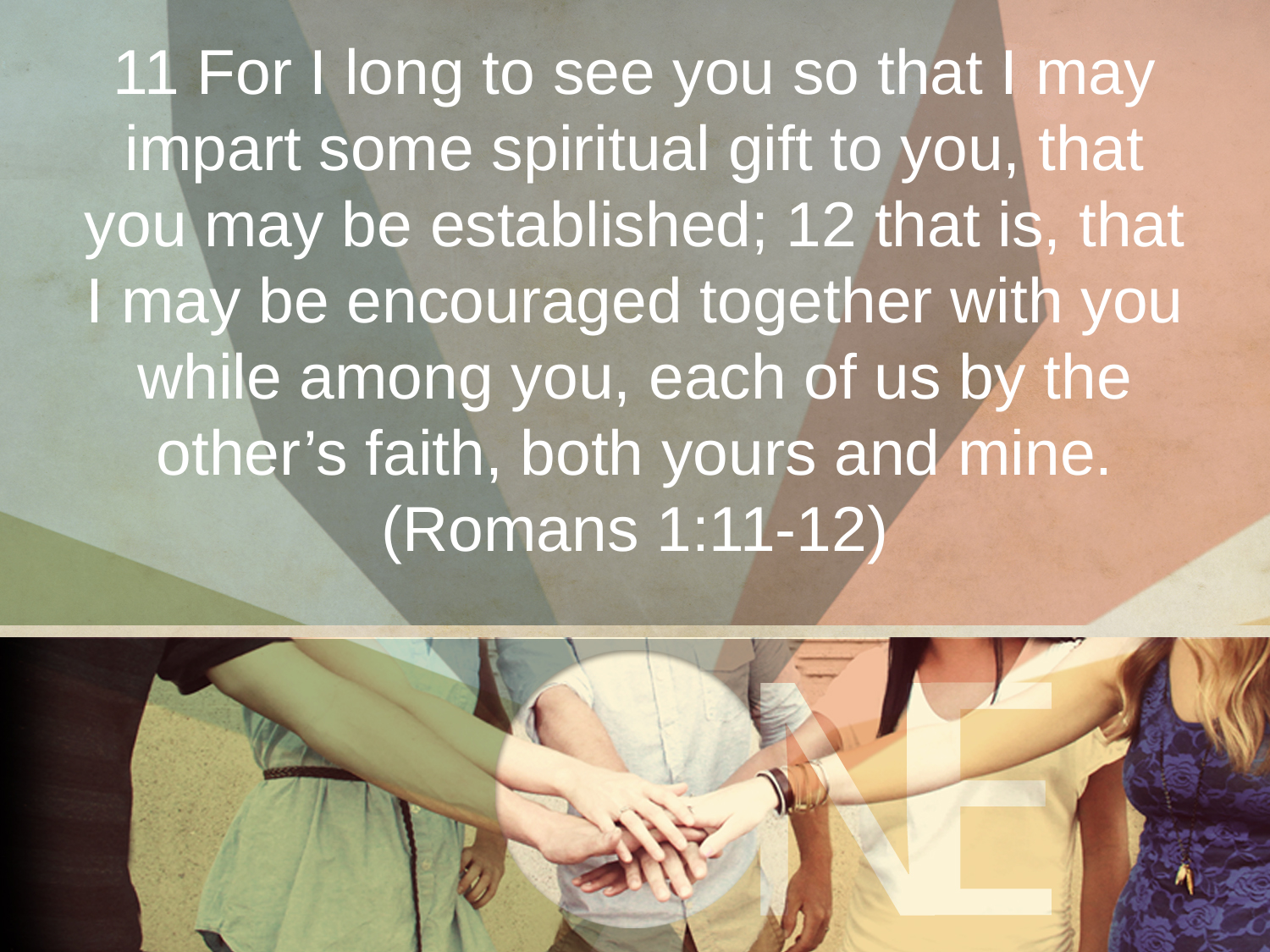

# 11 For I long to see you so that I may impart some spiritual gift to you, that you may be established; 12 that is, that I may be encouraged together with you while among you, each of us by the other’s faith, both yours and mine. (Romans 1:11-12)